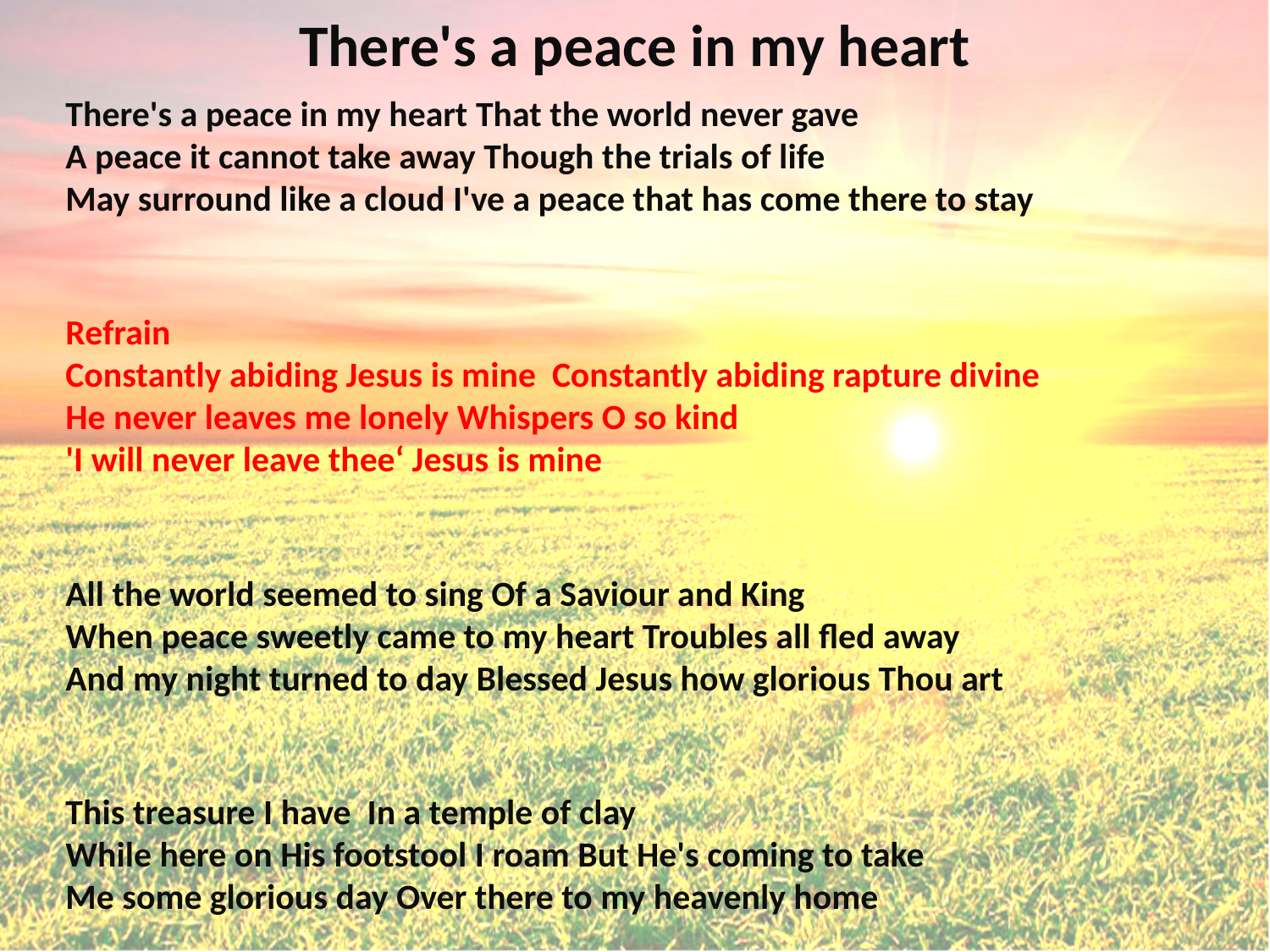

# There's a peace in my heart
There's a peace in my heart That the world never gave
A peace it cannot take away Though the trials of life
May surround like a cloud I've a peace that has come there to stay
Refrain
Constantly abiding Jesus is mine  Constantly abiding rapture divine
He never leaves me lonely Whispers O so kind
'I will never leave thee‘ Jesus is mine
All the world seemed to sing Of a Saviour and King
When peace sweetly came to my heart Troubles all fled away
And my night turned to day Blessed Jesus how glorious Thou art
This treasure I have  In a temple of clay
While here on His footstool I roam But He's coming to take
Me some glorious day Over there to my heavenly home